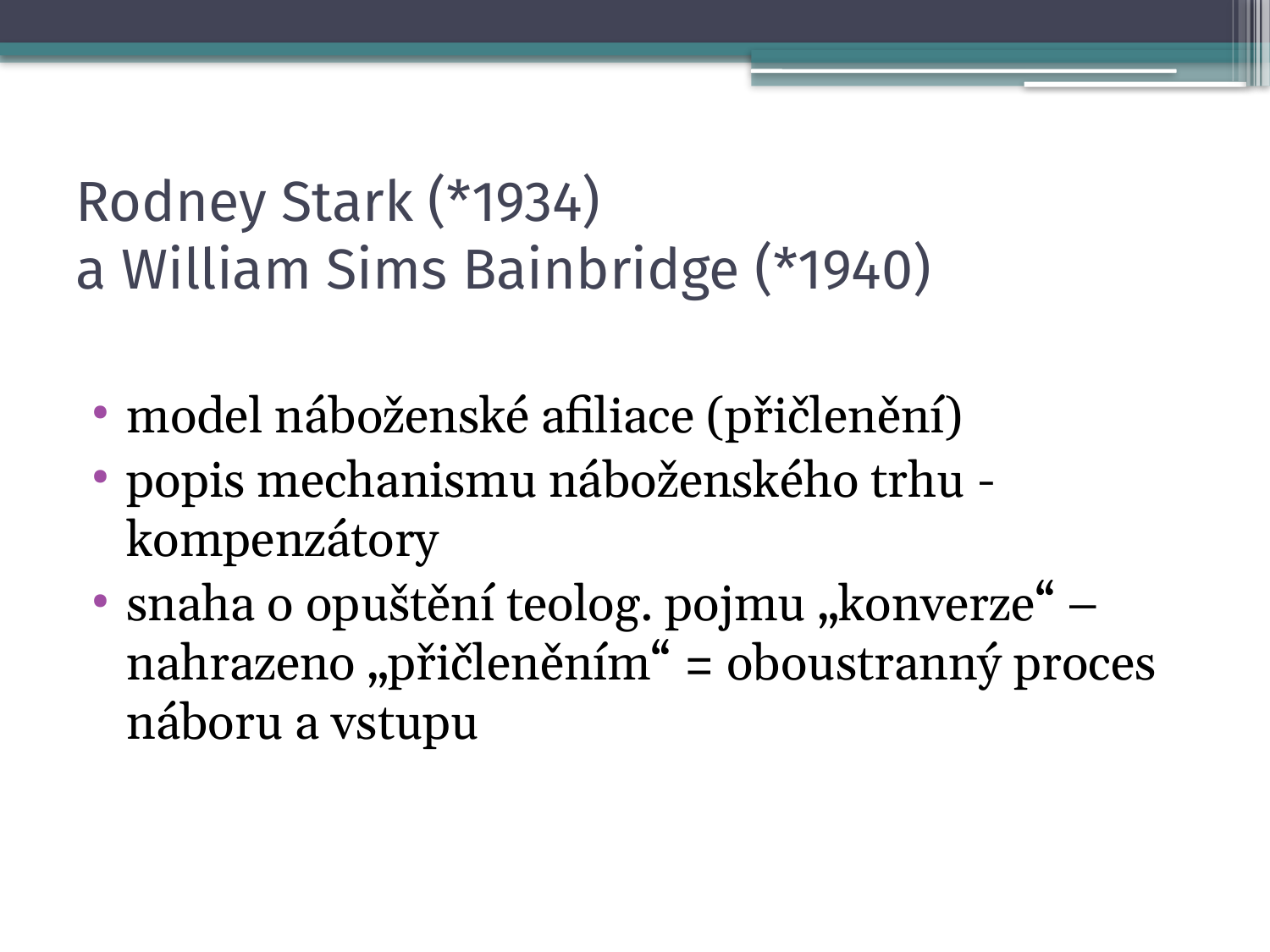

# Rodney Stark (*1934) a William Sims Bainbridge (*1940)

model náboženské afiliace (přičlenění)
popis mechanismu náboženského trhu - kompenzátory
snaha o opuštění teolog. pojmu „konverze“ – nahrazeno „přičleněním“ = oboustranný proces náboru a vstupu